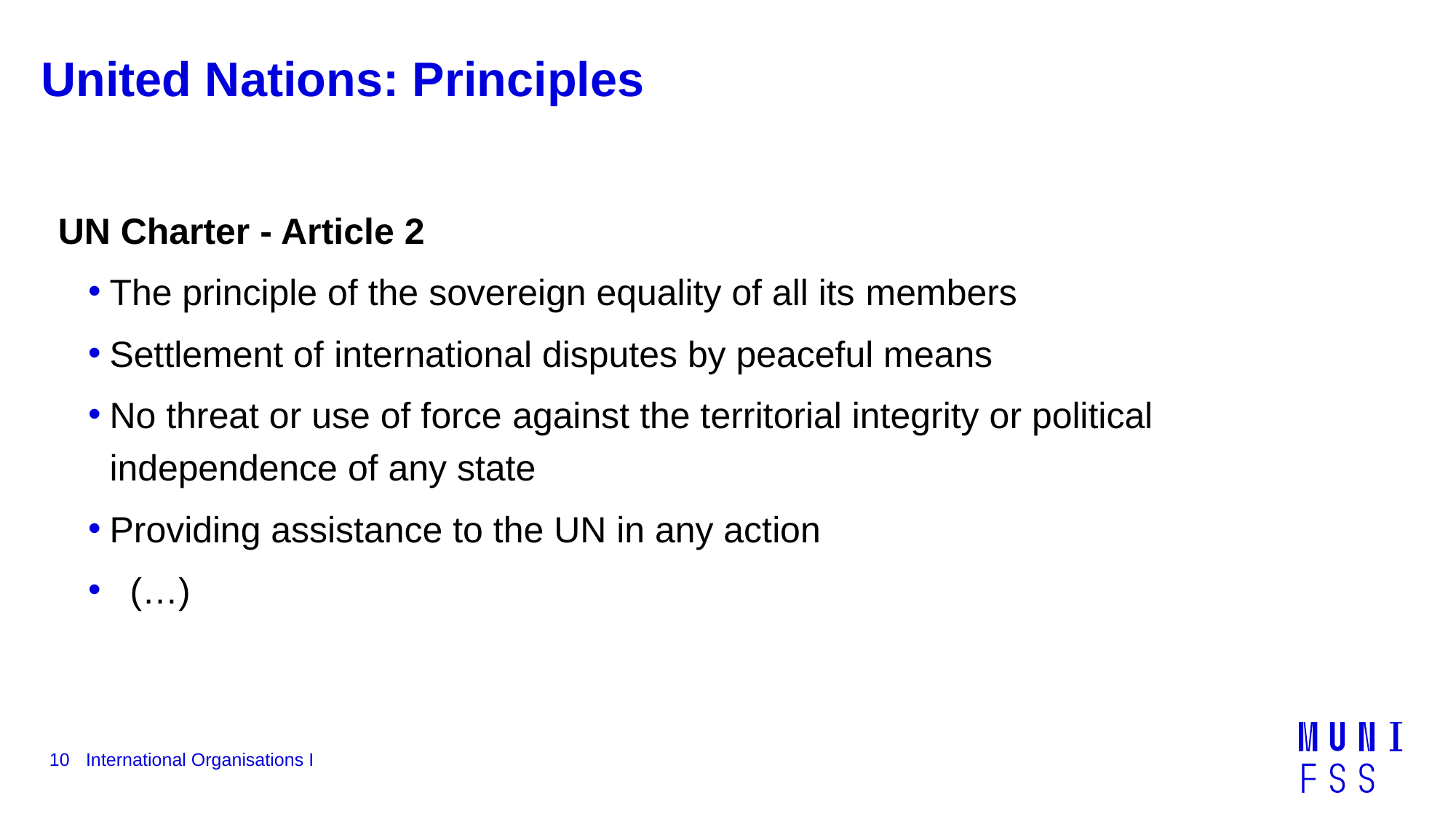

# United Nations: Principles
UN Charter - Article 2
The principle of the sovereign equality of all its members
Settlement of international disputes by peaceful means
No threat or use of force against the territorial integrity or political independence of any state
Providing assistance to the UN in any action
  (…)

10
International Organisations I